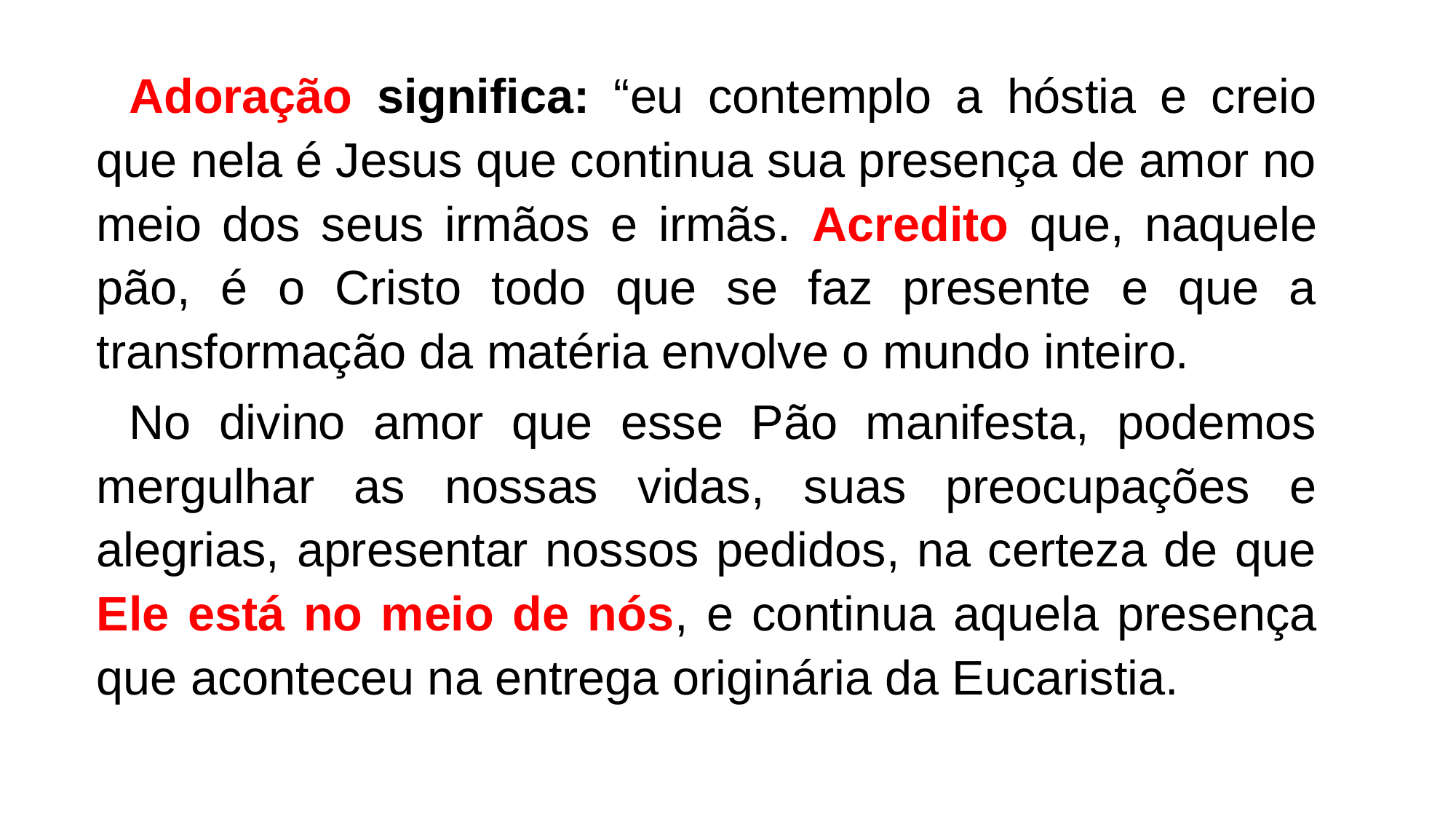

Adoração significa: “eu contemplo a hóstia e creio que nela é Jesus que continua sua presença de amor no meio dos seus irmãos e irmãs. Acredito que, naquele pão, é o Cristo todo que se faz presente e que a transformação da matéria envolve o mundo inteiro.
No divino amor que esse Pão manifesta, podemos mergulhar as nossas vidas, suas preocupações e alegrias, apresentar nossos pedidos, na certeza de que Ele está no meio de nós, e continua aquela presença que aconteceu na entrega originária da Eucaristia.